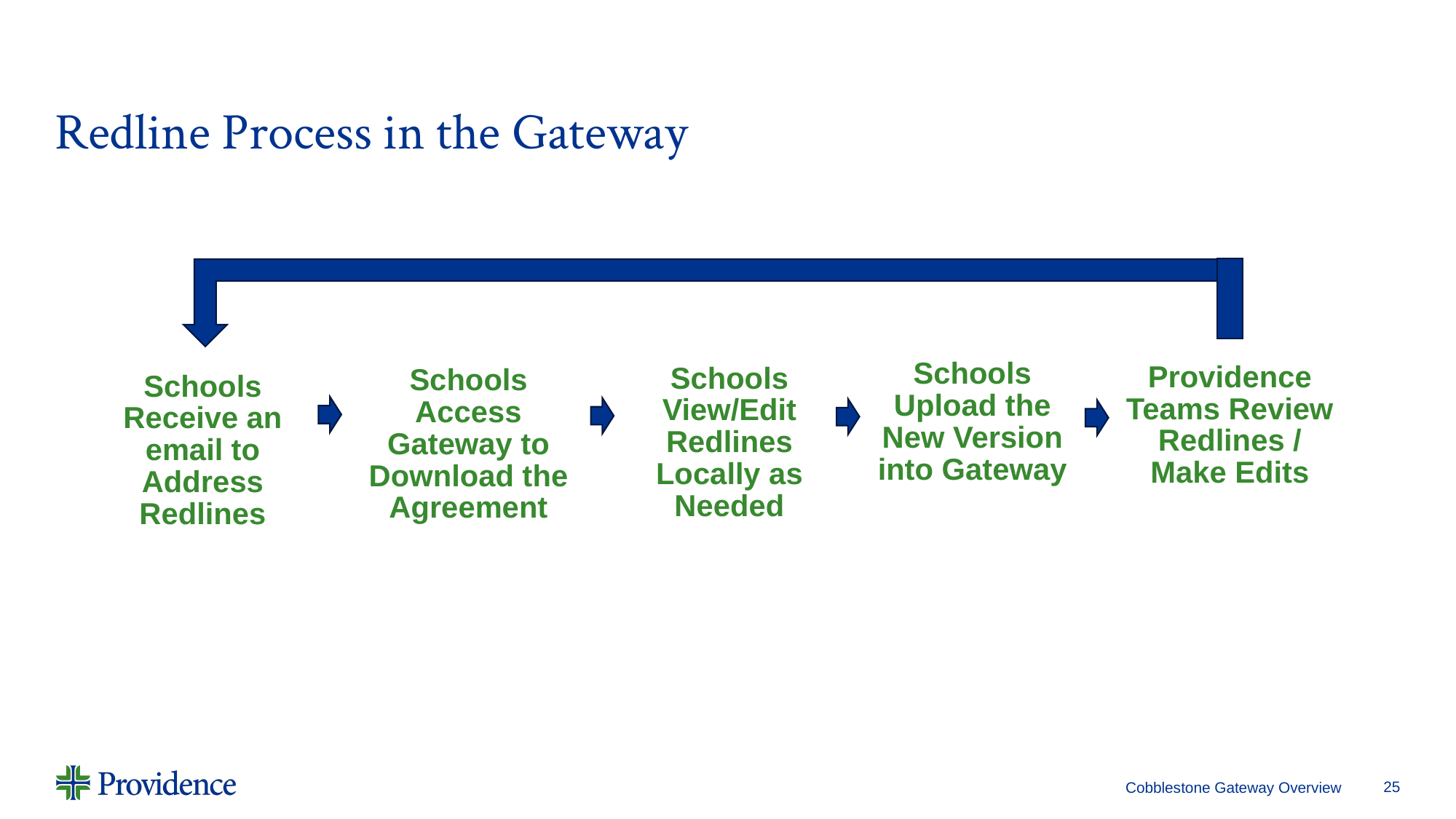

# Redline Process in the Gateway

Schools Upload the New Version into Gateway

Providence Teams Review Redlines / Make Edits

Schools View/Edit Redlines Locally as Needed

Schools Access Gateway to Download the Agreement

Schools Receive an email to Address Redlines

Cobblestone Gateway Overview
25